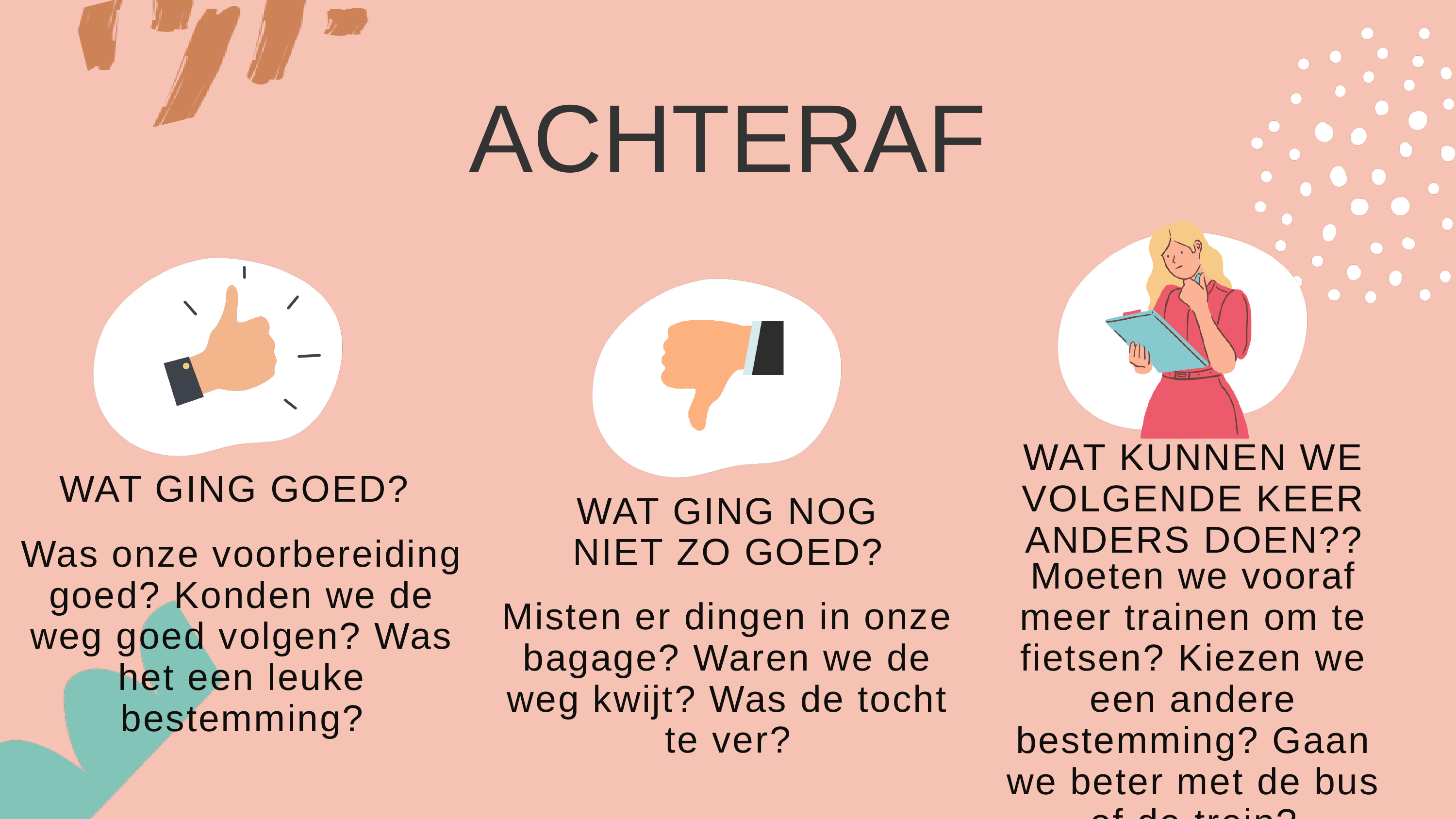

ACHTERAF

WAT KUNNEN WE VOLGENDE KEER ANDERS DOEN??
WAT GING GOED?
WAT GING NOG NIET ZO GOED?
Was onze voorbereiding goed? Konden we de weg goed volgen? Was het een leuke bestemming?
Moeten we vooraf meer trainen om te fietsen? Kiezen we een andere bestemming? Gaan we beter met de bus of de trein?
Misten er dingen in onze bagage? Waren we de weg kwijt? Was de tocht te ver?